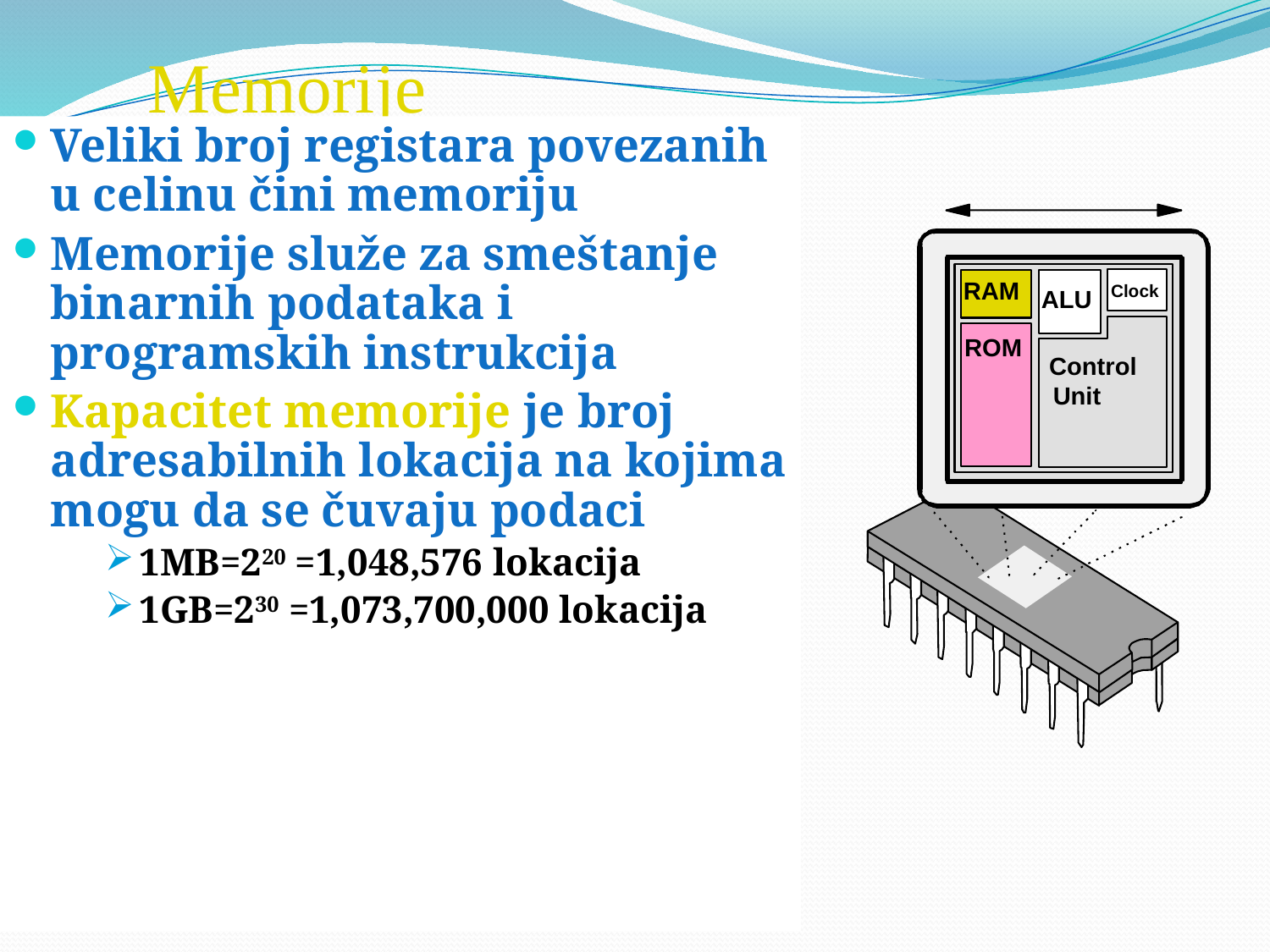

# Memorije
Veliki broj registara povezanih u celinu čini memoriju
Memorije služe za smeštanje binarnih podataka i programskih instrukcija
Kapacitet memorije je broj adresabilnih lokacija na kojima mogu da se čuvaju podaci
1MB=220 =1,048,576 lokacija
1GB=230 =1,073,700,000 lokacija

RAM

Clock

ALU

ROM

Control
Unit